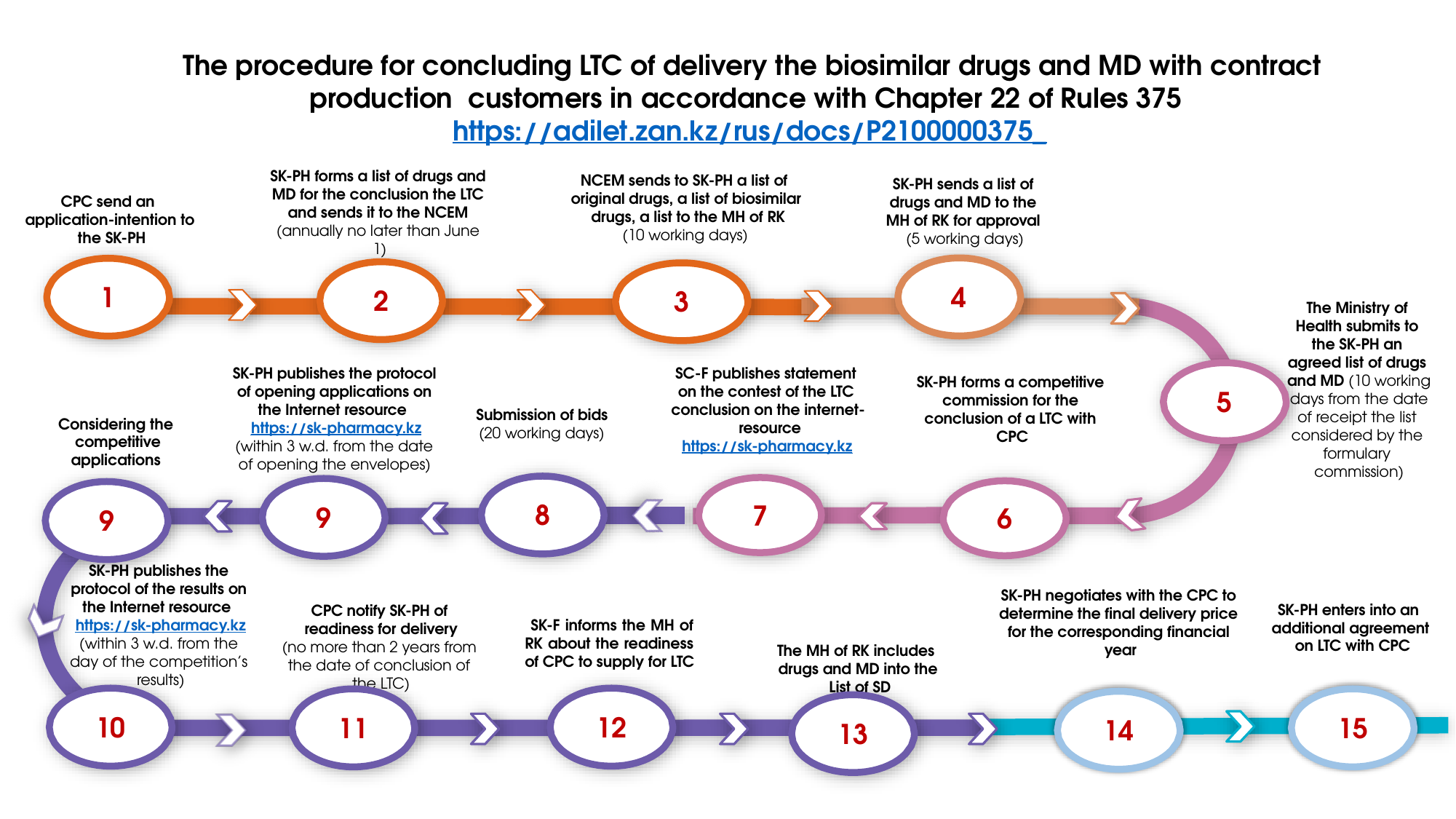

# The procedure for concluding LTC of delivery the biosimilar drugs and MD with contract production  customers in accordance with Chapter 22 of Rules 375 https://adilet.zan.kz/rus/docs/P2100000375_
SK-PH forms a list of drugs and  MD for the conclusion the LTC  and sends it to the NCEM  (annually no later than June  1)
NCEM sends to SK-PH a list of  original drugs, a list of biosimilar  drugs, a list to the MH of RK
(10 working days)
SK-PH sends a list of  drugs and MD to the  MH of RK for approval  (5 working days)
CPC send an  application-intention to  the SK-PH

4
1
2
3

The Ministry of  Health submits to  the SK-PH an  agreed list of drugs  and MD (10 working  days from the date  of receipt the list  considered by the  formulary  commission)

SC-F publishes statement  on the contest of the LTC  conclusion on the internet-  resource
https://sk-pharmacy.kz
SK-PH publishes the protocol  of opening applications on  the Internet resource  https://sk-pharmacy.kz

SK-PH forms a competitive  commission for the  conclusion of a LTC with  CPC
5
Submission of bids
(20 working days)
Considering the  competitive  applications
(within 3 w.d. from the date
of opening the envelopes)

8
7

9
6

9

SK-PH publishes the  protocol of the results on  the Internet resource  https://sk-pharmacy.kz

SK-PH negotiates with the CPC to  determine the final delivery price  for the corresponding financial  year
SK-PH enters into an  additional agreement  on LTC with CPC
CPC notify SK-PH of  readiness for delivery
(no more than 2 years from  the date of conclusion of  the LTC)
SK-F informs the MH of  RK about the readiness  of CPC to supply for LTC
(within 3 w.d. from the  day of the competition’s  results)

The MH of RK includes  drugs and MD into the  List of SD

10
12
15
11

14

13